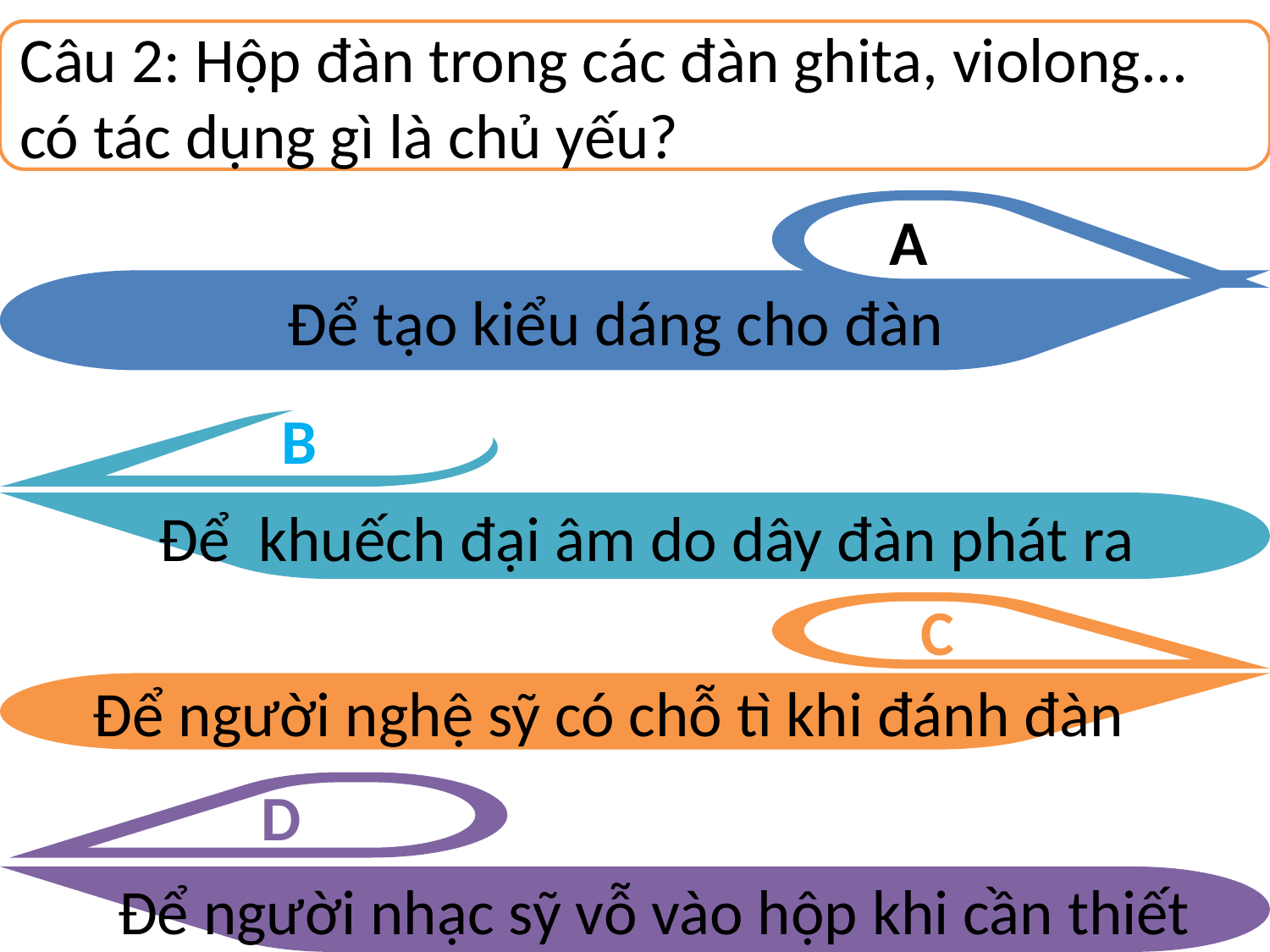

Câu 2: Hộp đàn trong các đàn ghita, violong... có tác dụng gì là chủ yếu?

       A
Để tạo kiểu dáng cho đàn
B

Để  khuếch đại âm do dây đàn phát ra

          C
Để người nghệ sỹ có chỗ tì khi đánh đàn

D
 Để người nhạc sỹ vỗ vào hộp khi cần thiết